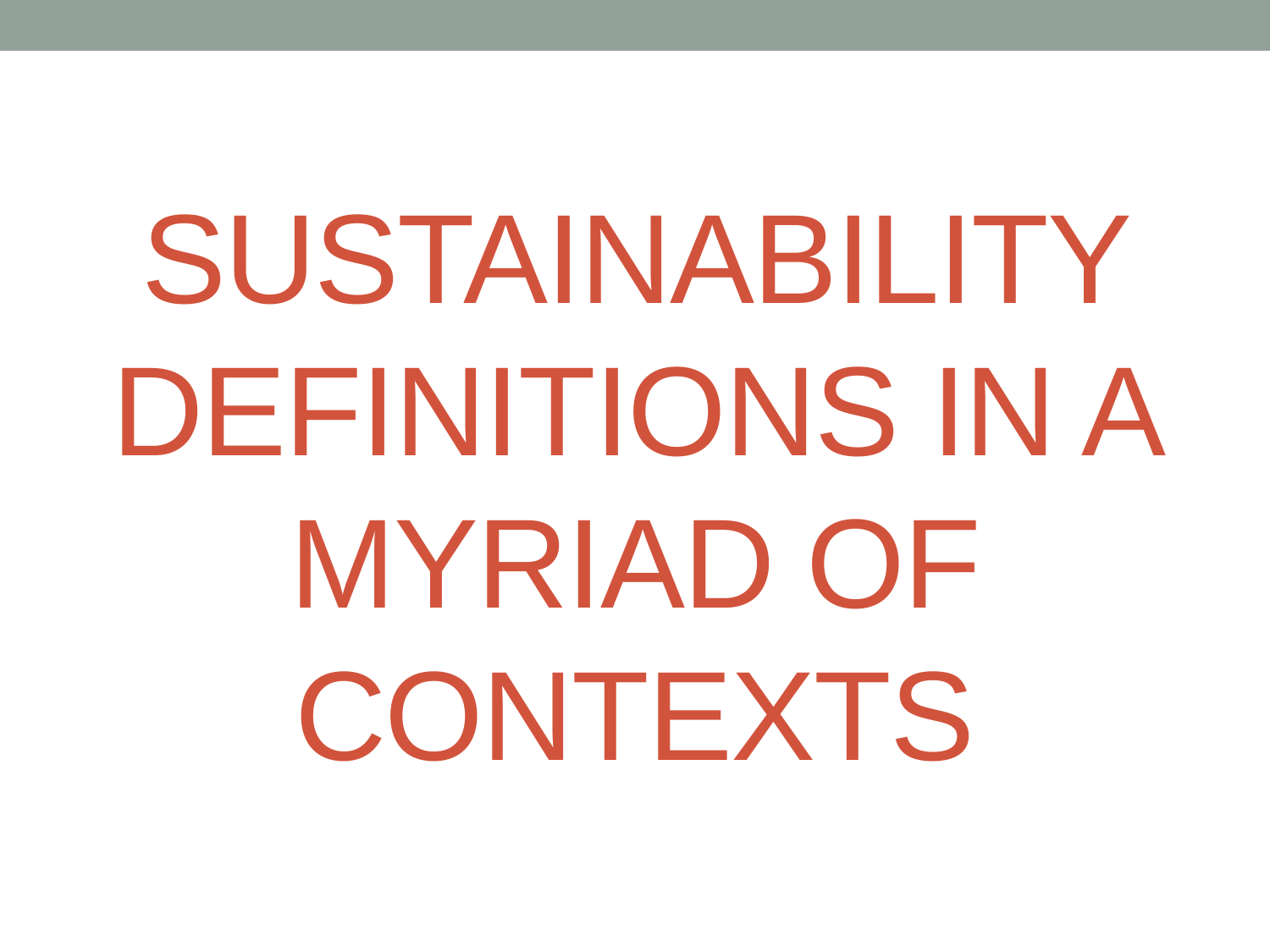

# SUSTAINABILITY DEFINITIONS IN A MYRIAD OF CONTEXTS